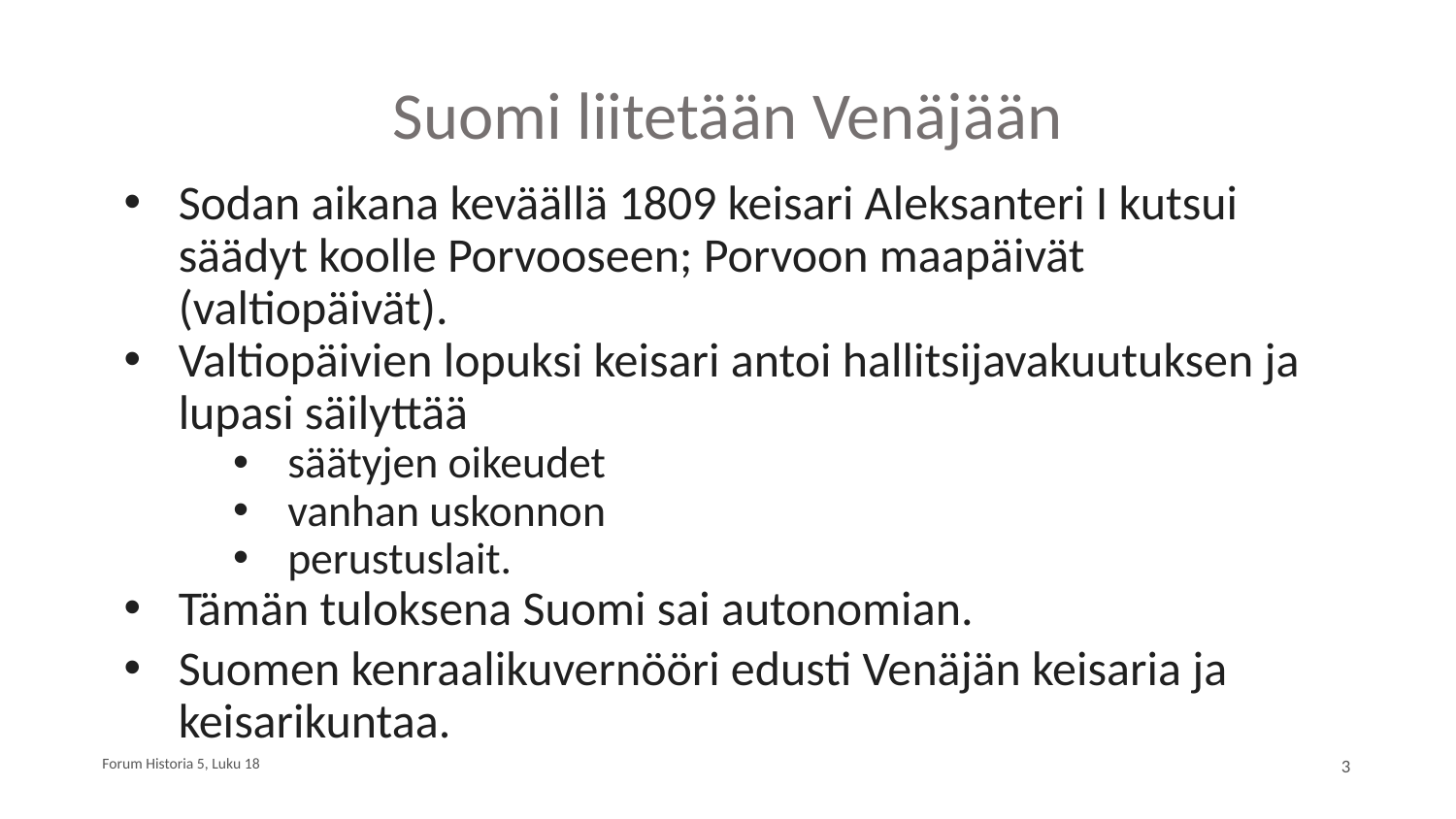

# Suomi liitetään Venäjään
Sodan aikana keväällä 1809 keisari Aleksanteri I kutsui säädyt koolle Porvooseen; Porvoon maapäivät (valtiopäivät).
Valtiopäivien lopuksi keisari antoi hallitsijavakuutuksen ja lupasi säilyttää
säätyjen oikeudet
vanhan uskonnon
perustuslait.
Tämän tuloksena Suomi sai autonomian.
Suomen kenraalikuvernööri edusti Venäjän keisaria ja keisarikuntaa.

Forum Historia 5, Luku 18
3